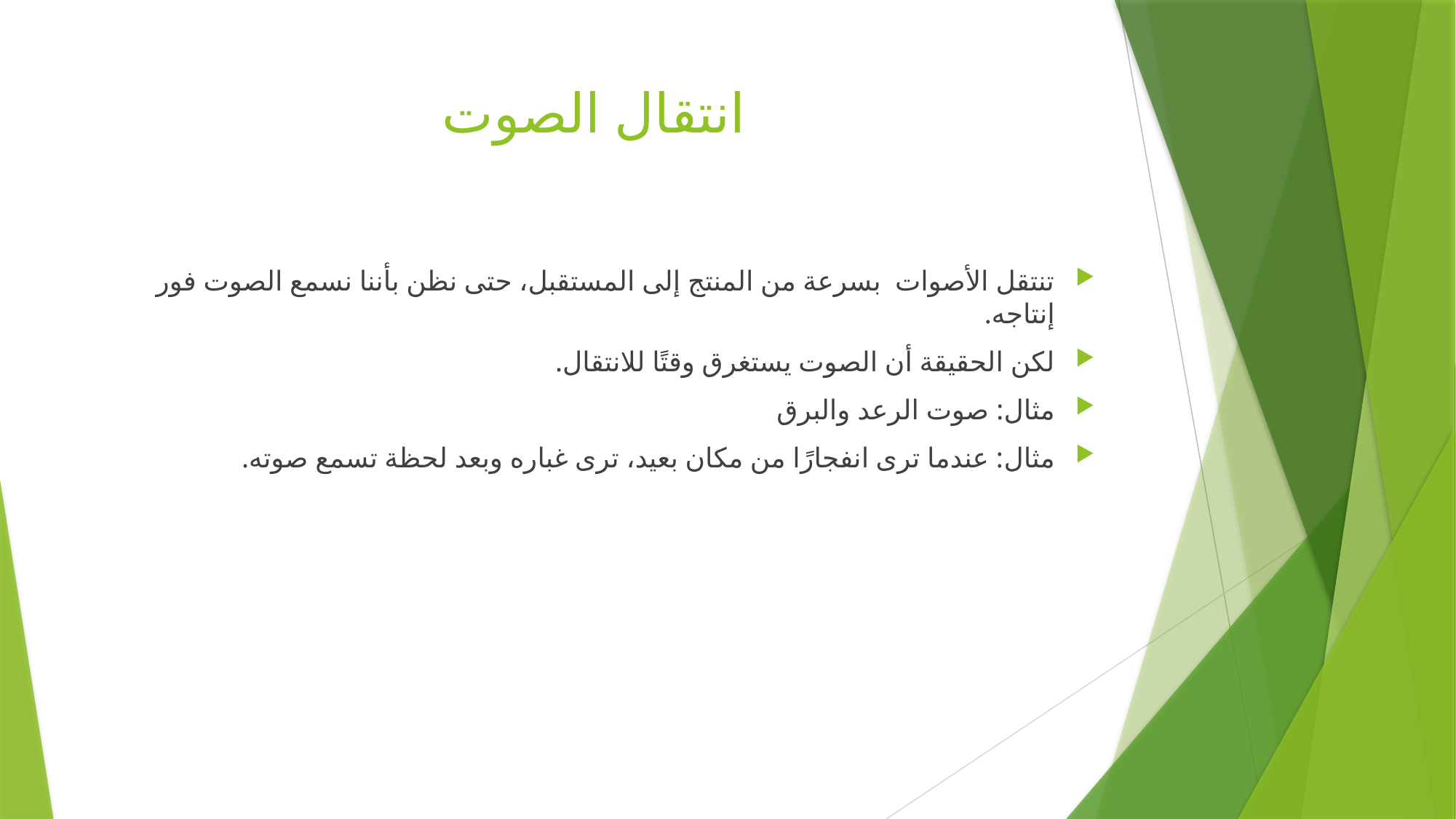

# انتقال الصوت
تنتقل الأصوات  بسرعة من المنتج إلى المستقبل، حتى نظن بأننا نسمع الصوت فور إنتاجه.
لكن الحقيقة أن الصوت يستغرق وقتًا للانتقال.
مثال: صوت الرعد والبرق
مثال: عندما ترى انفجارًا من مكان بعيد، ترى غباره وبعد لحظة تسمع صوته.